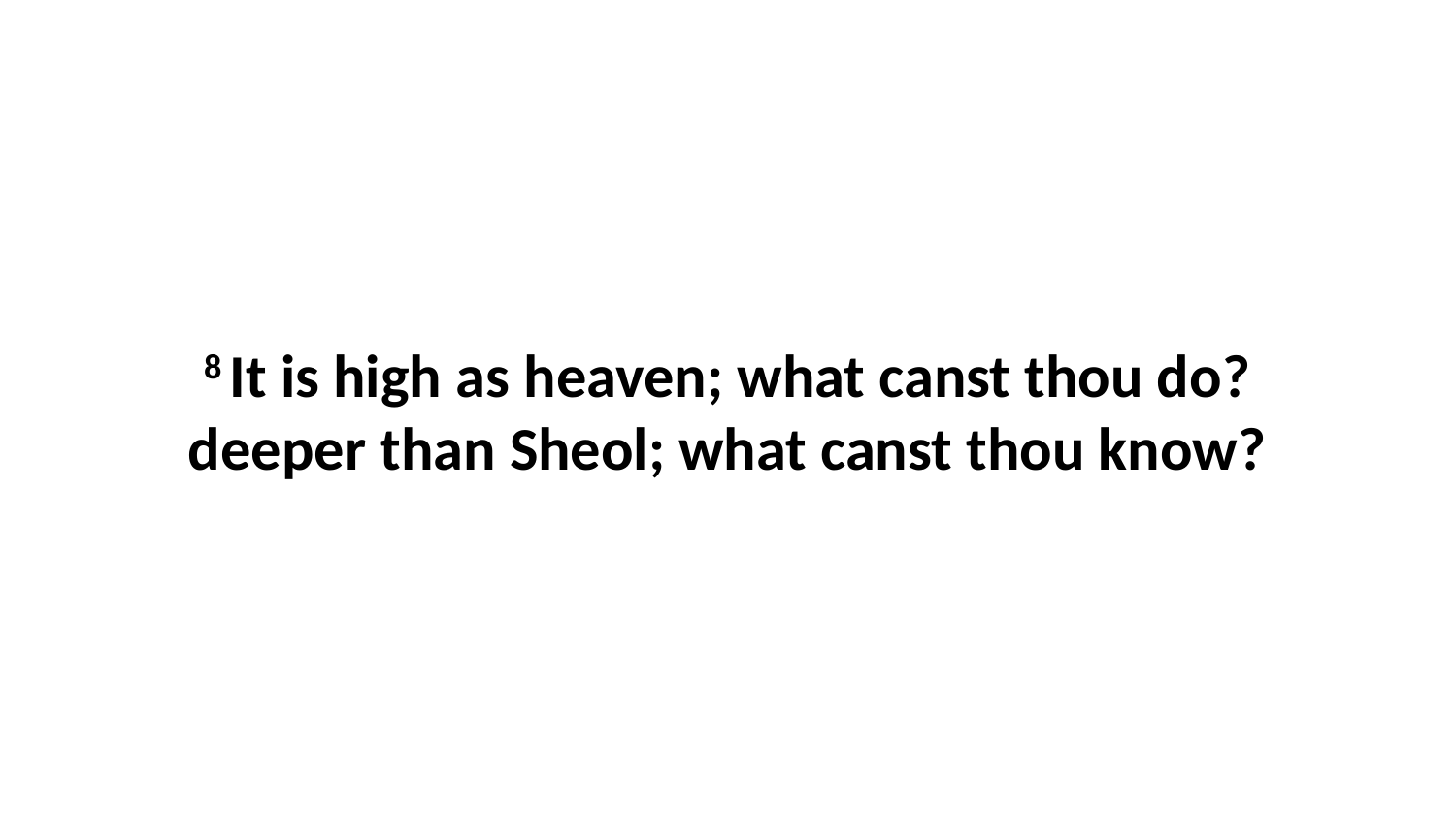

8 It is high as heaven; what canst thou do? deeper than Sheol; what canst thou know?